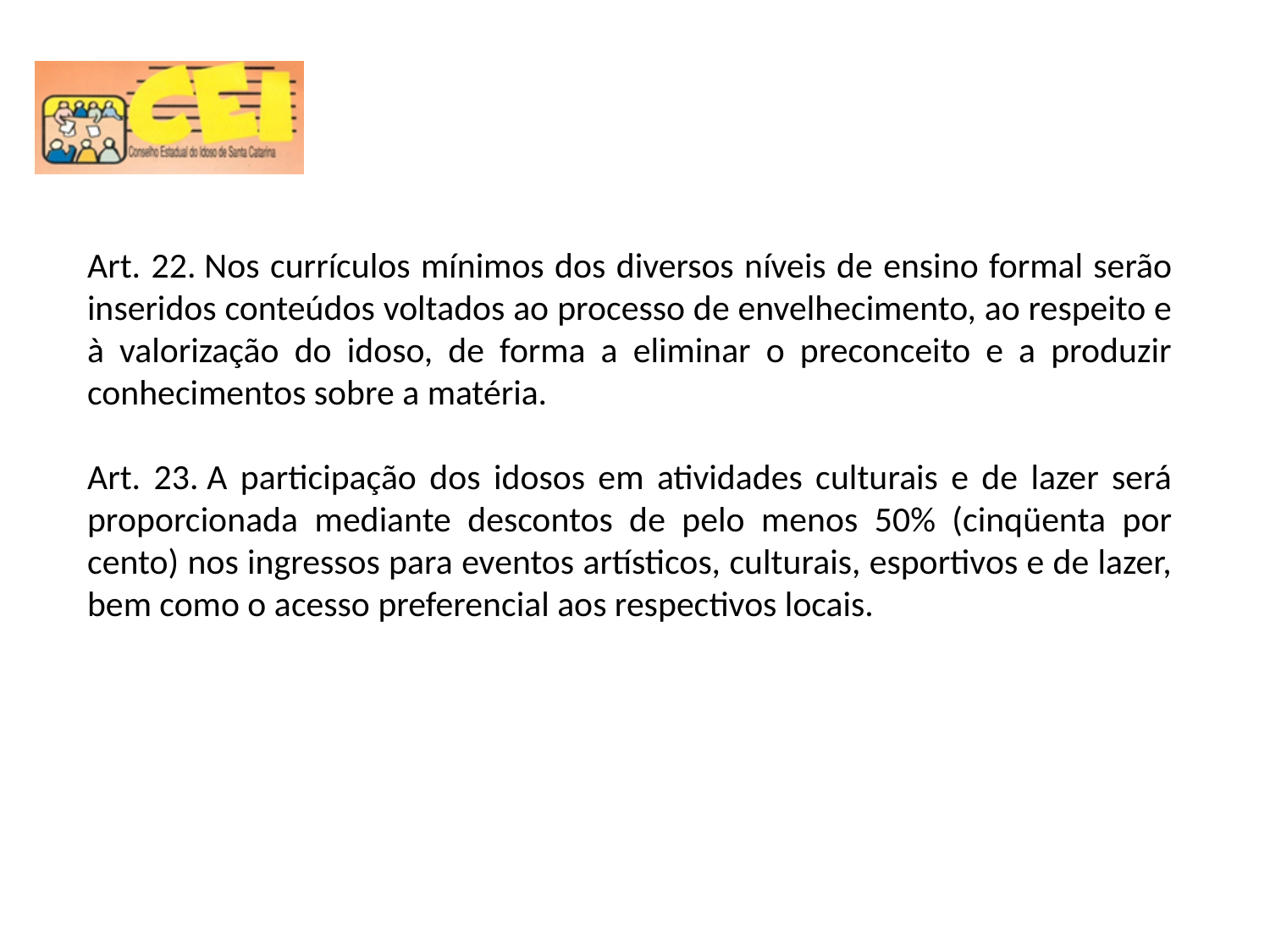

Art. 22. Nos currículos mínimos dos diversos níveis de ensino formal serão inseridos conteúdos voltados ao processo de envelhecimento, ao respeito e à valorização do idoso, de forma a eliminar o preconceito e a produzir conhecimentos sobre a matéria.

Art. 23. A participação dos idosos em atividades culturais e de lazer será proporcionada mediante descontos de pelo menos 50% (cinqüenta por cento) nos ingressos para eventos artísticos, culturais, esportivos e de lazer, bem como o acesso preferencial aos respectivos locais.